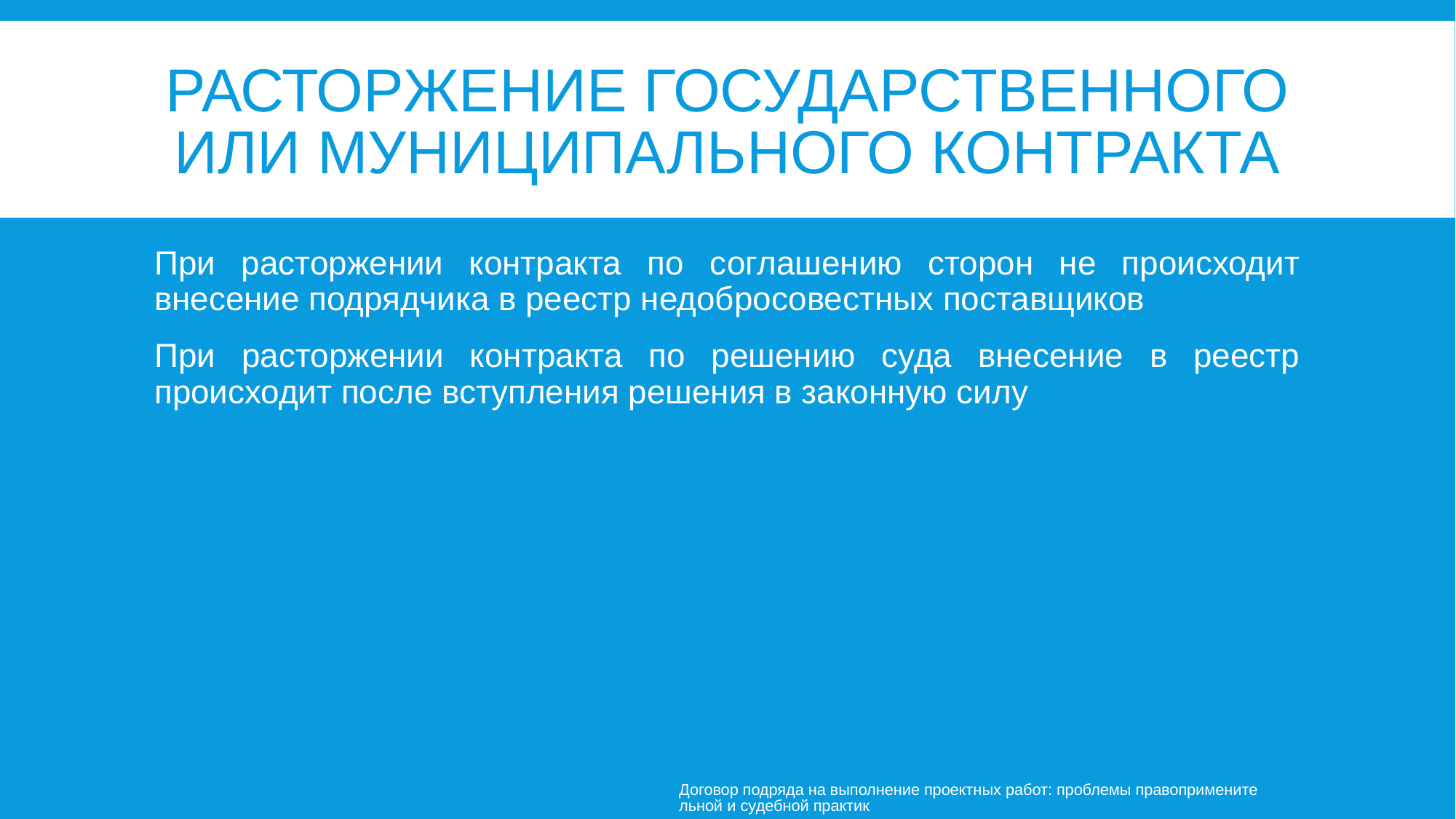

# Расторжение государственного или муниципального контракта
При расторжении контракта по соглашению сторон не происходит внесение подрядчика в реестр недобросовестных поставщиков
При расторжении контракта по решению суда внесение в реестр происходит после вступления решения в законную силу
Договор подряда на выполнение проектных работ: проблемы правоприменительной и судебной практик